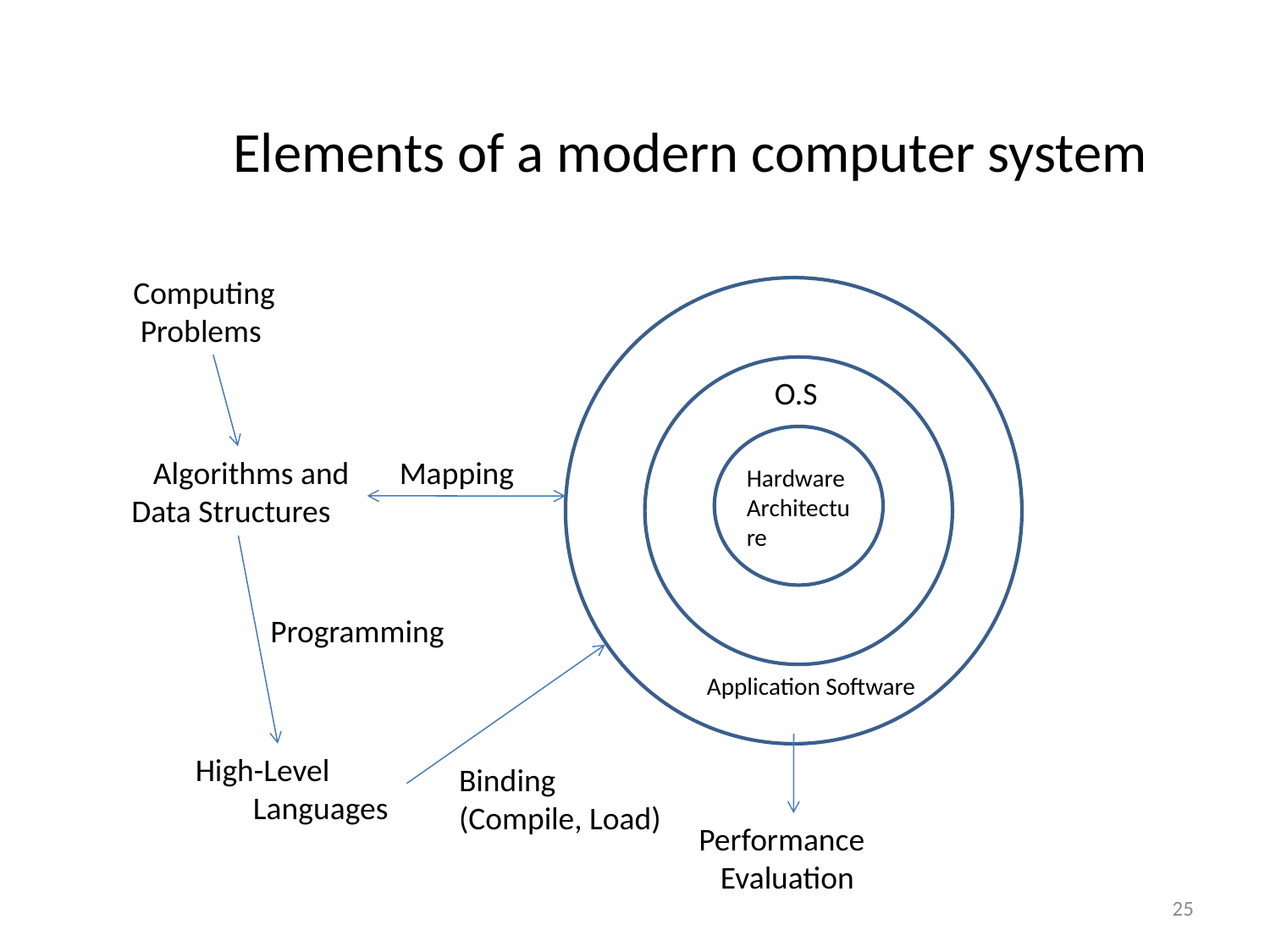

#
	     Elements of a modern computer system

   Computing
    Problems

        O.S

   Algorithms and Data Structures
Mapping
Hardware Architecture
Programming
Application Software
  High-Level
          Languages
Binding
(Compile, Load)
   Performance
      Evaluation
25